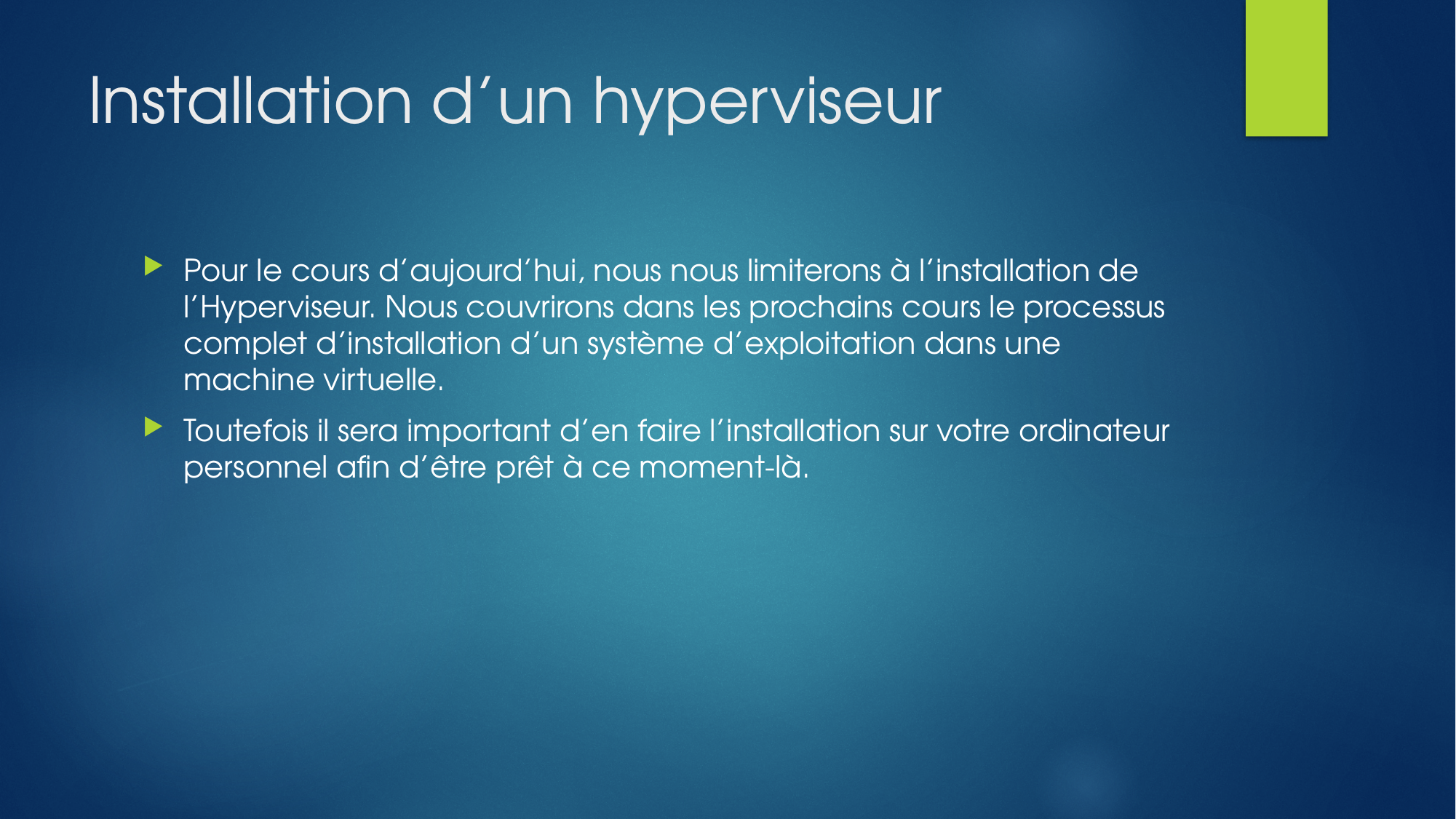

# Installation d’un hyperviseur
Pour le cours d’aujourd’hui, nous nous limiterons à l’installation de l’Hyperviseur. Nous couvrirons dans les prochains cours le processus complet d’installation d’un système d’exploitation dans une machine virtuelle.
Toutefois il sera important d’en faire l’installation sur votre ordinateur personnel afin d’être prêt à ce moment-là.